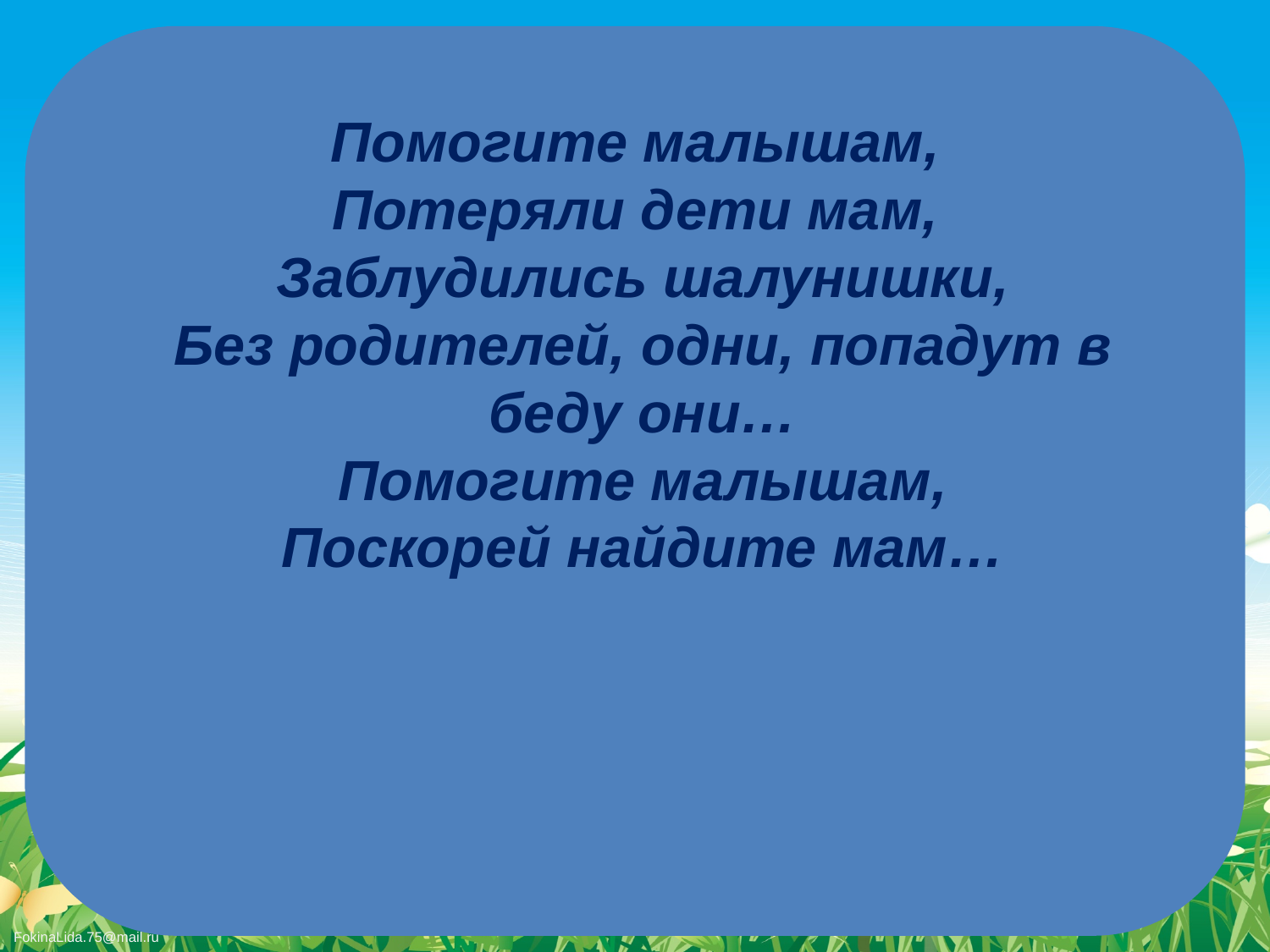

Помогите малышам,
Потеряли дети мам,
Заблудились шалунишки,
Без родителей, одни, попадут в беду они…
Помогите малышам,
Поскорей найдите мам…